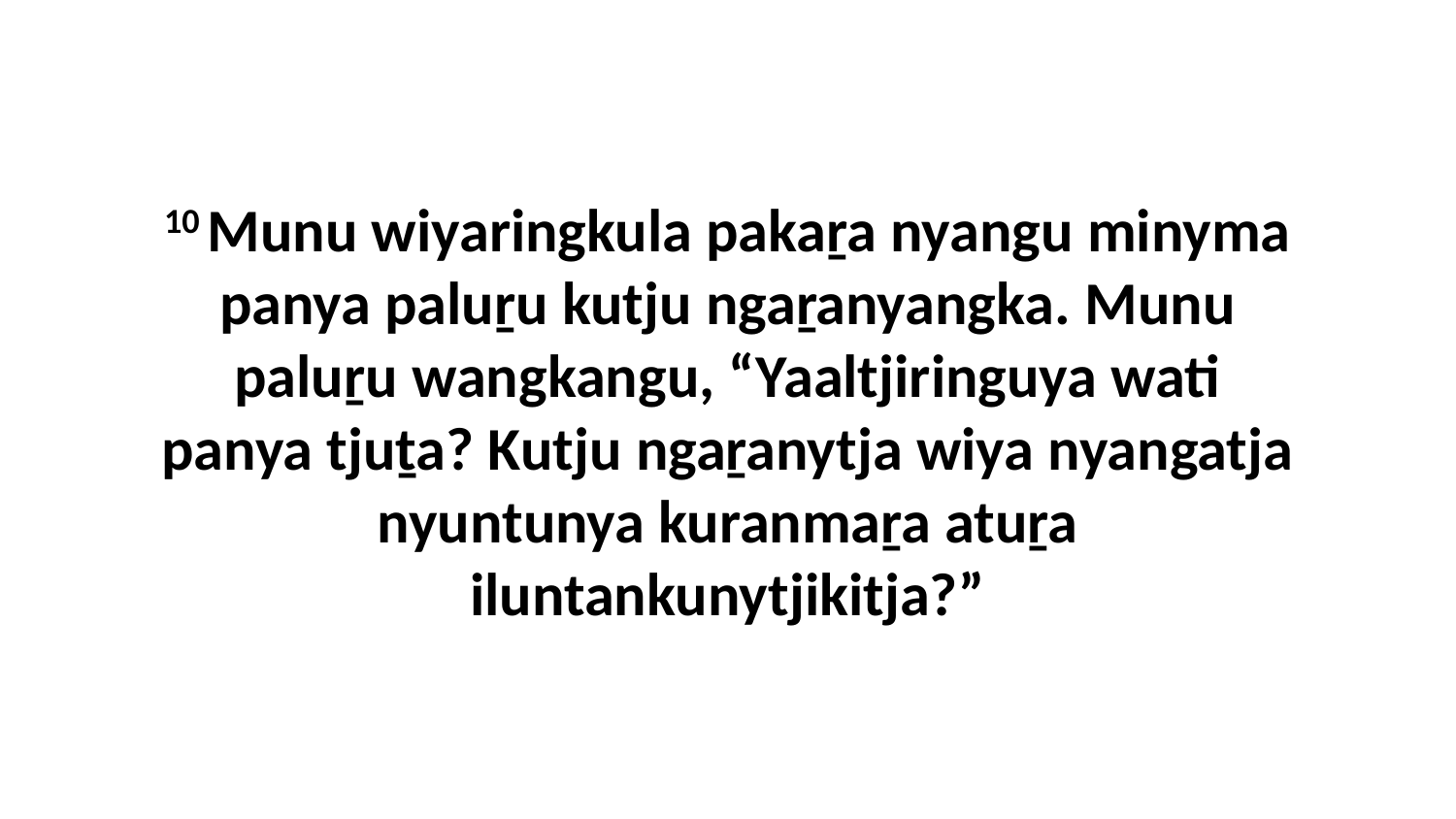

10 Munu wiyaringkula pakaṟa nyangu minyma panya paluṟu kutju ngaṟanyangka. Munu paluṟu wangkangu, “Yaaltjiringuya wati panya tjuṯa? Kutju ngaṟanytja wiya nyangatja nyuntunya kuranmaṟa atuṟa iluntankunytjikitja?”